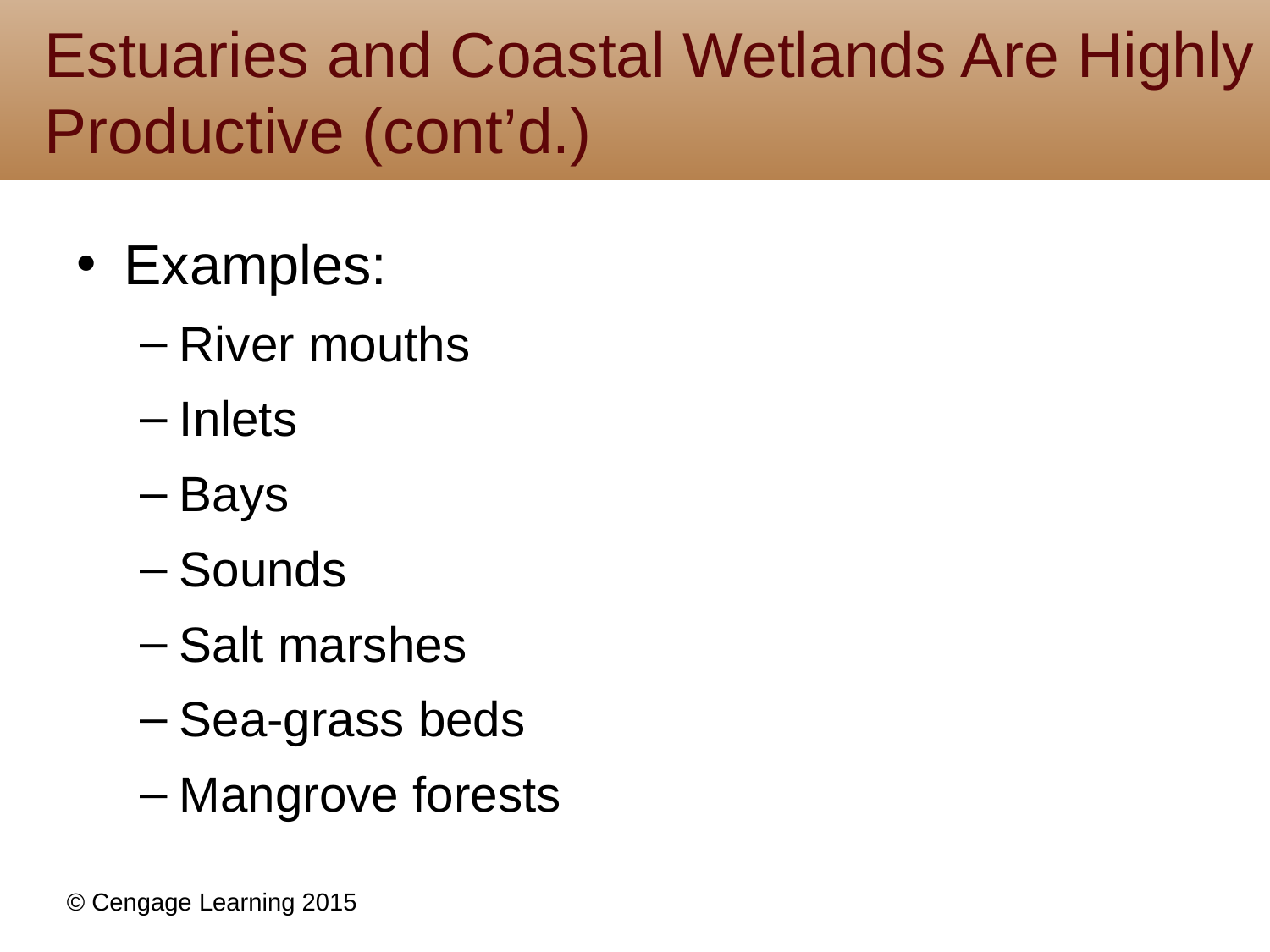

# Estuaries and Coastal Wetlands Are Highly Productive (cont’d.)
Examples:
River mouths
Inlets
Bays
Sounds
Salt marshes
Sea-grass beds
Mangrove forests